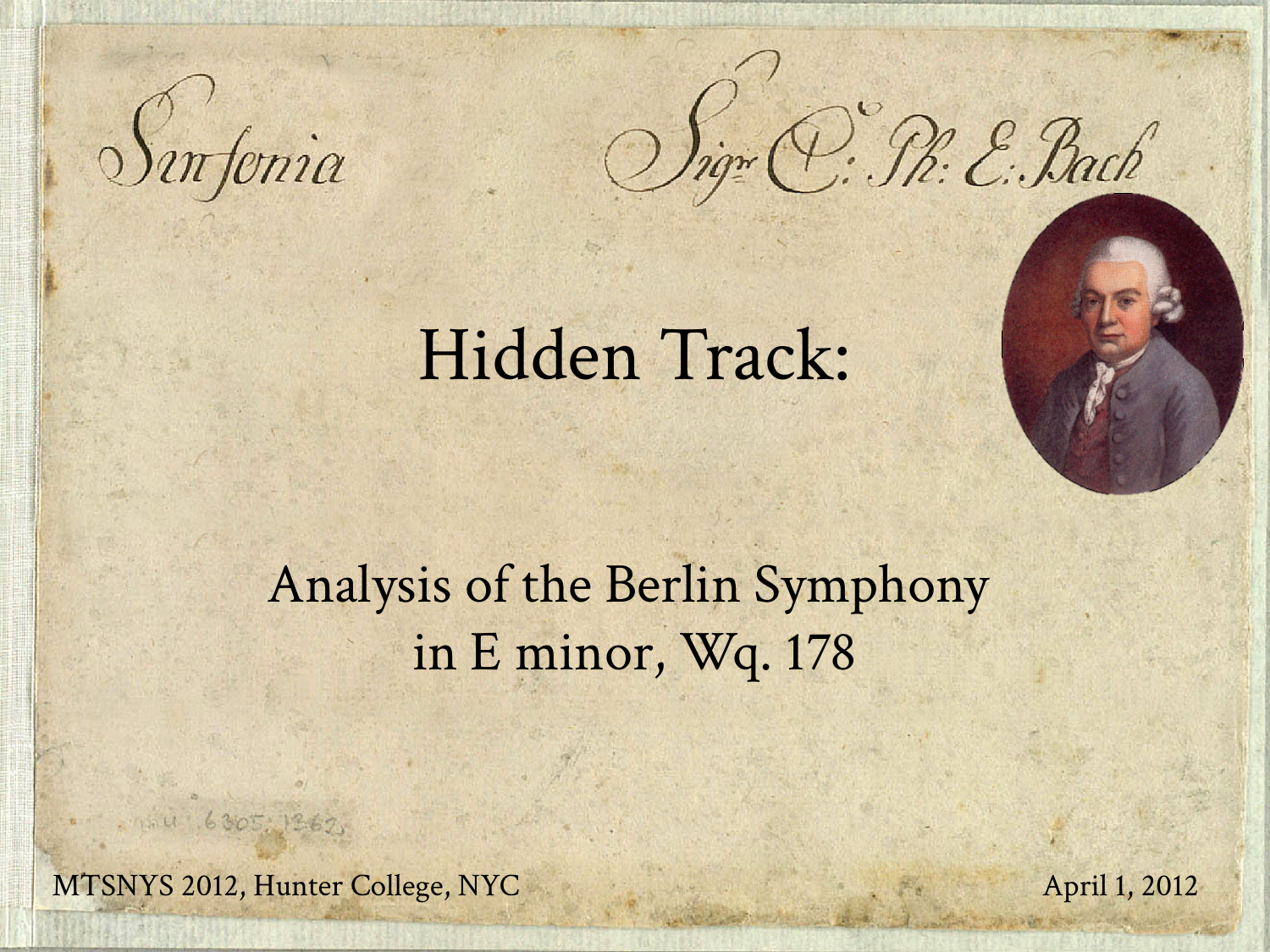

# Hidden Track:
Analysis of the Berlin Symphony
in E minor, Wq. 178